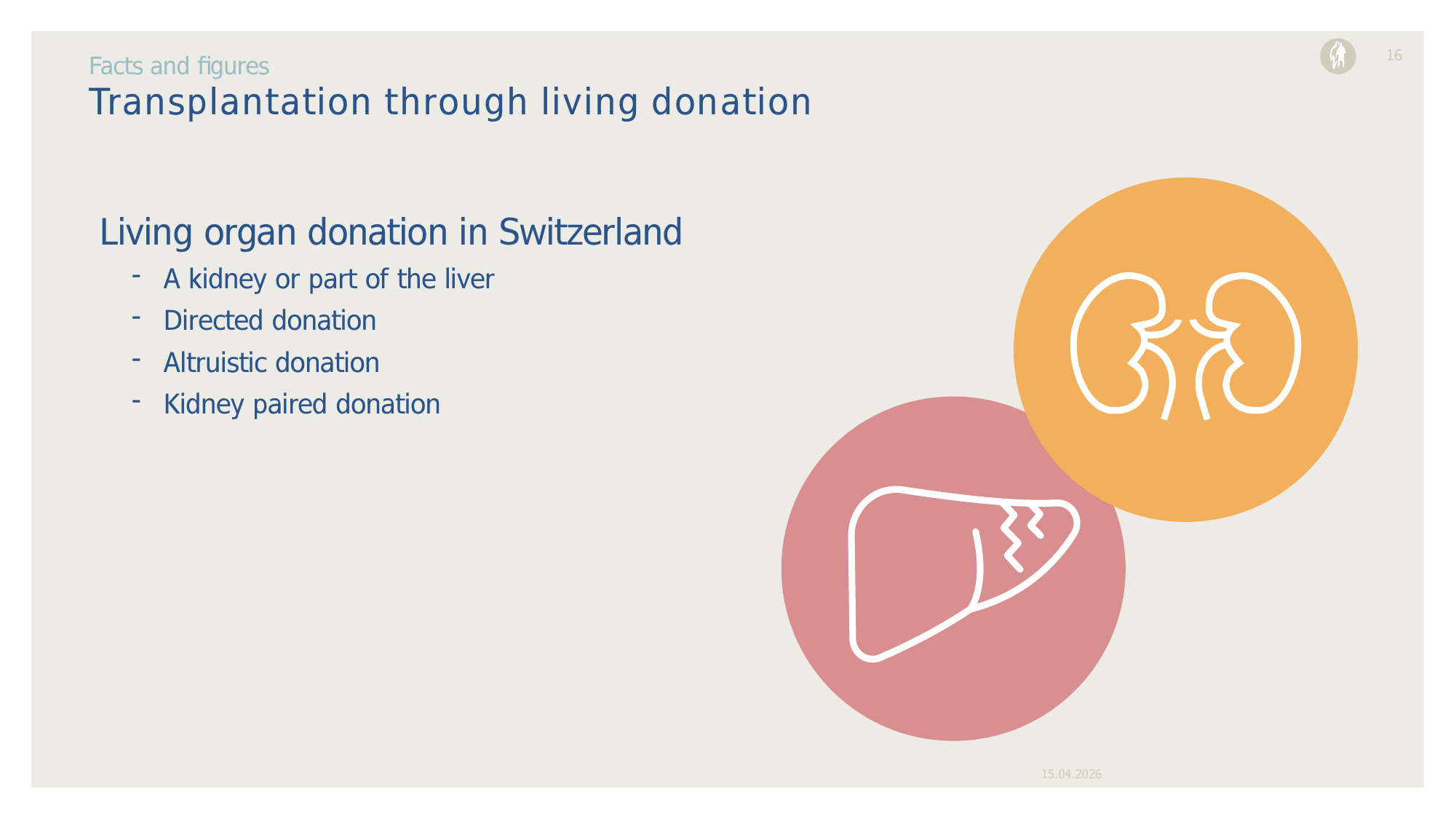

16
Facts and figures
# Transplantation through living donation

Living organ donation in Switzerland
A kidney or part of the liver
Directed donation
Altruistic donation
Kidney paired donation

15.04.2026